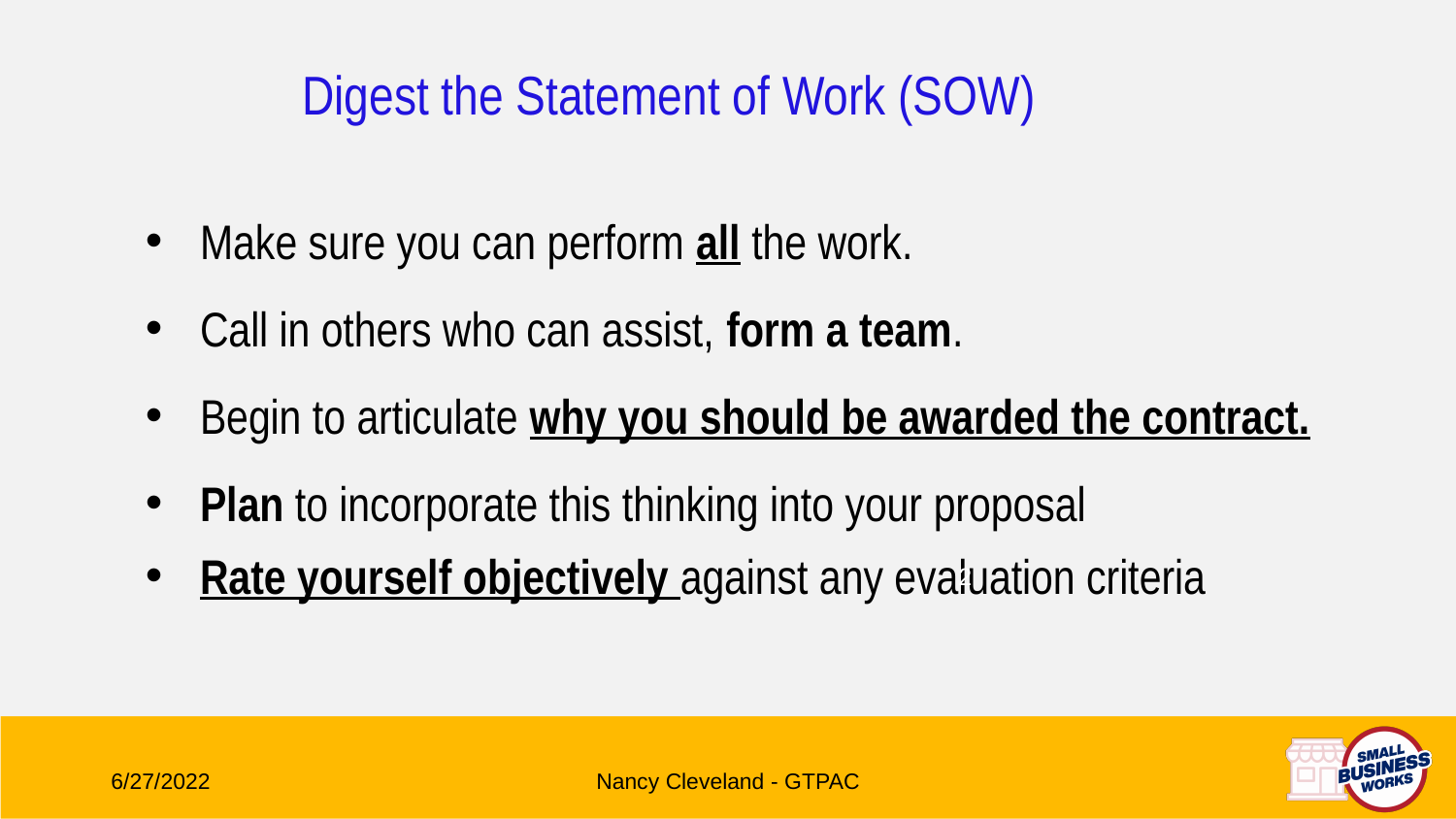

Digest the Statement of Work (SOW)
Make sure you can perform all the work.
Call in others who can assist, form a team.
Begin to articulate why you should be awarded the contract.
Plan to incorporate this thinking into your proposal

Rate yourself objectively against any evaluation criteria
2
6/27/2022
Nancy Cleveland - GTPAC